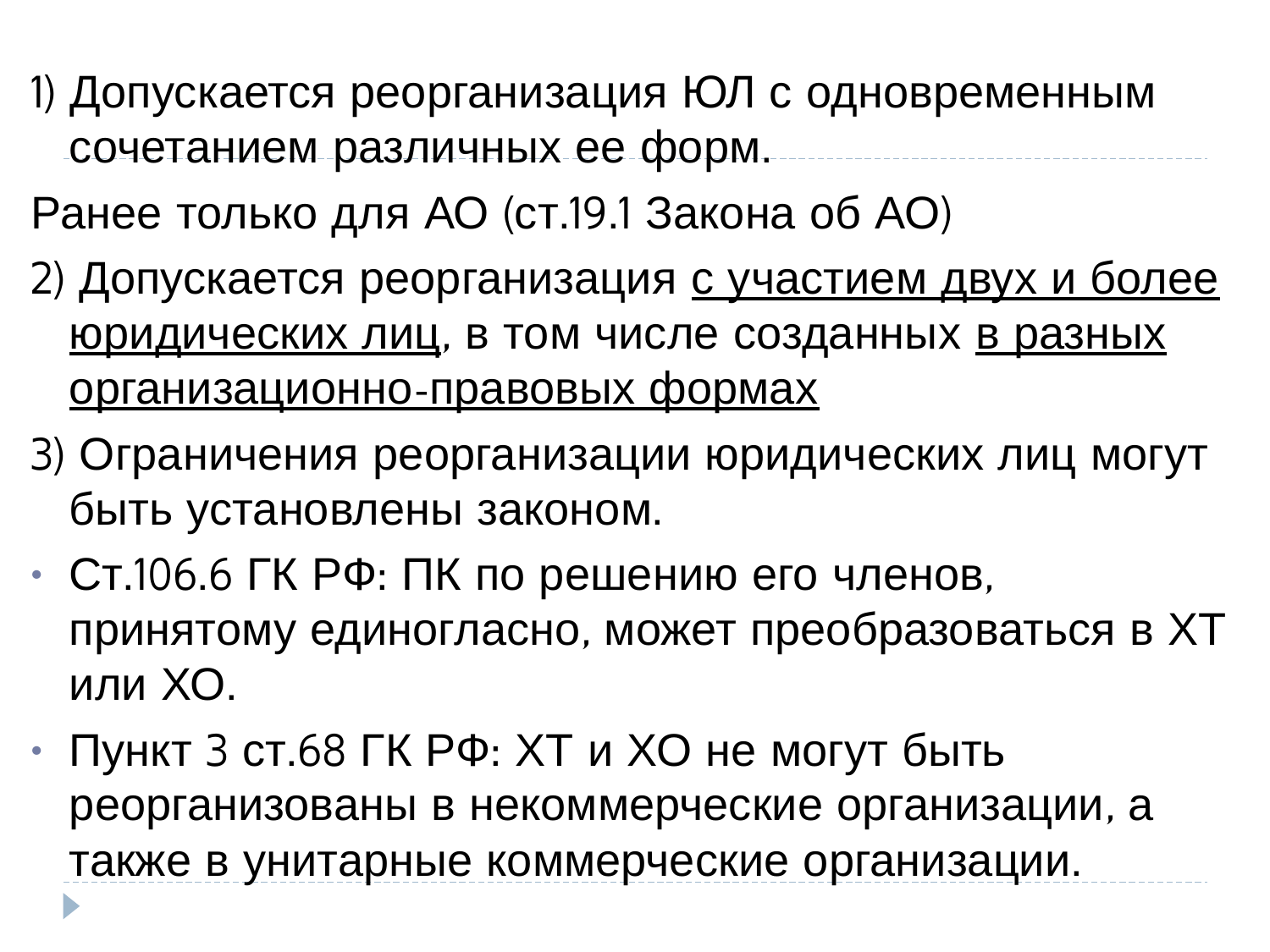

1) Допускается реорганизация ЮЛ с одновременным сочетанием различных ее форм.
Ранее только для АО (ст.19.1 Закона об АО)
2) Допускается реорганизация с участием двух и более юридических лиц, в том числе созданных в разных организационно-правовых формах
3) Ограничения реорганизации юридических лиц могут быть установлены законом.
Ст.106.6 ГК РФ: ПК по решению его членов, принятому единогласно, может преобразоваться в ХТ или ХО.
Пункт 3 ст.68 ГК РФ: ХТ и ХО не могут быть реорганизованы в некоммерческие организации, а также в унитарные коммерческие организации.